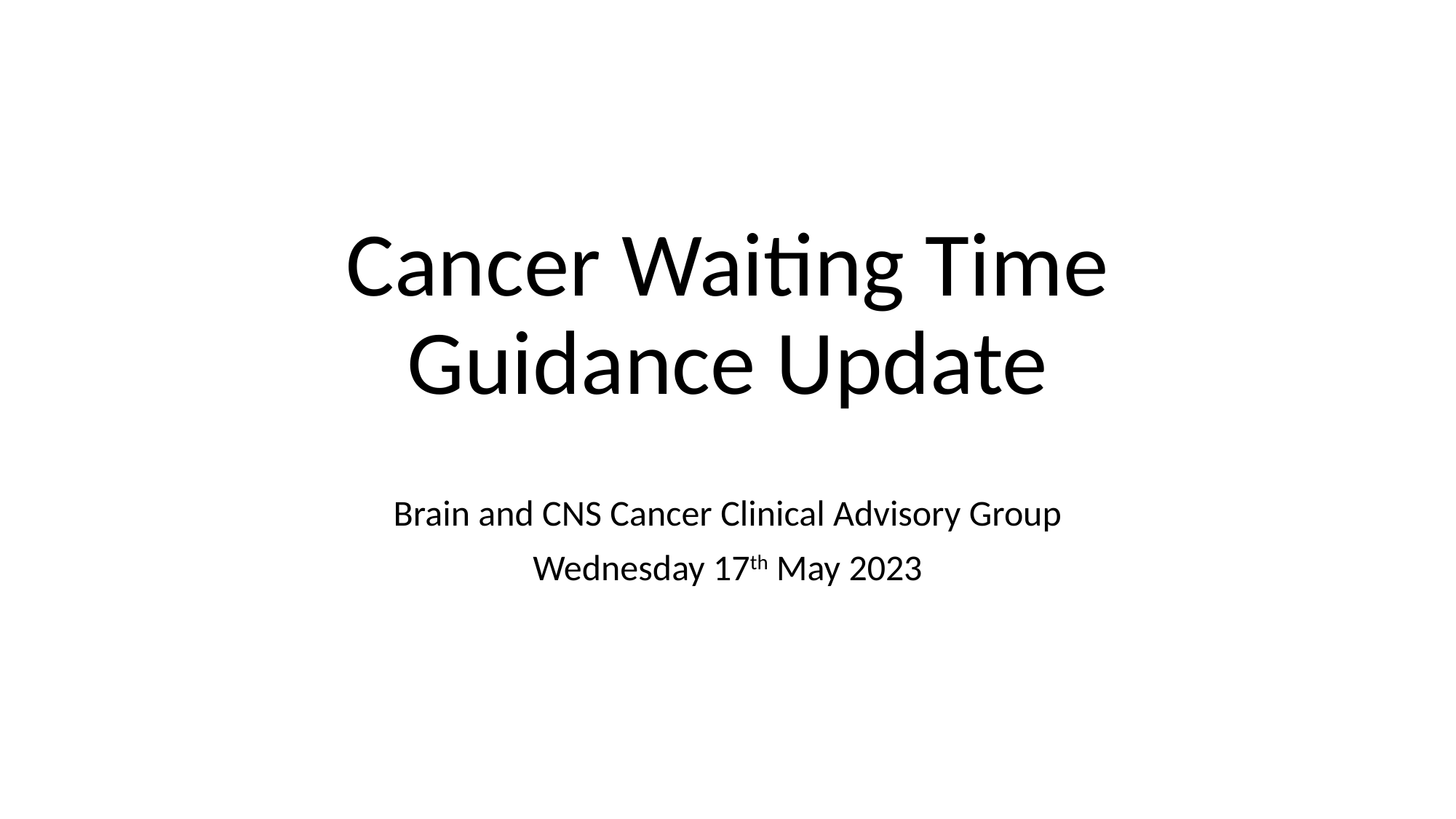

# Cancer Waiting Time Guidance Update

Brain and CNS Cancer Clinical Advisory Group
Wednesday 17th May 2023